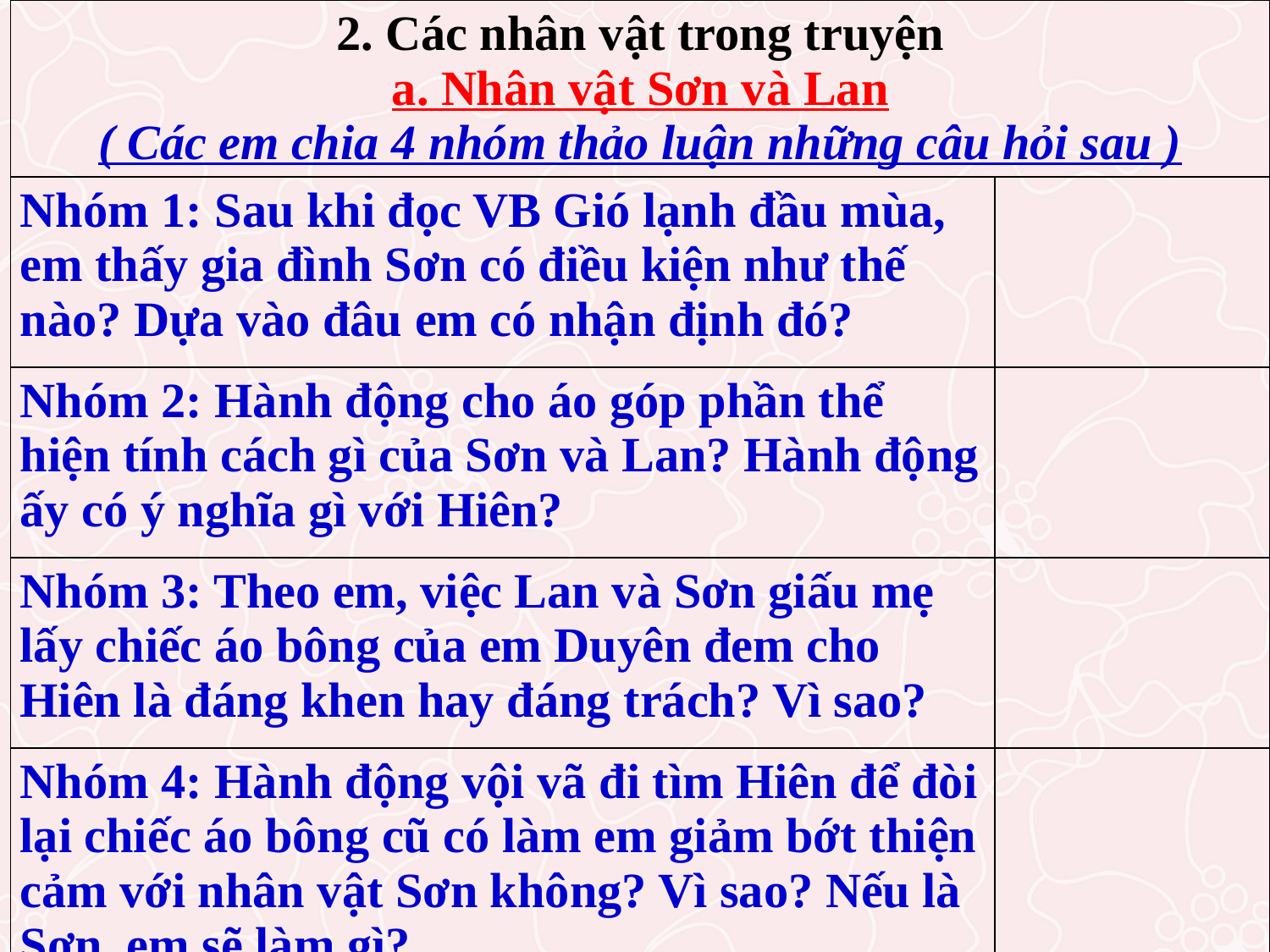

| 2. Các nhân vật trong truyện a. Nhân vật Sơn và Lan ( Các em chia 4 nhóm thảo luận những câu hỏi sau ) |  |
| --- | --- |
| Nhóm 1: Sau khi đọc VB Gió lạnh đầu mùa, em thấy gia đình Sơn có điều kiện như thế nào? Dựa vào đâu em có nhận định đó? |  |
| Nhóm 2: Hành động cho áo góp phần thể hiện tính cách gì của Sơn và Lan? Hành động ấy có ý nghĩa gì với Hiên? |  |
| Nhóm 3: Theo em, việc Lan và Sơn giấu mẹ lấy chiếc áo bông của em Duyên đem cho Hiên là đáng khen hay đáng trách? Vì sao? |  |
| Nhóm 4: Hành động vội vã đi tìm Hiên để đòi lại chiếc áo bông cũ có làm em giảm bớt thiện cảm với nhân vật Sơn không? Vì sao? Nếu là Sơn, em sẽ làm gì? |  |